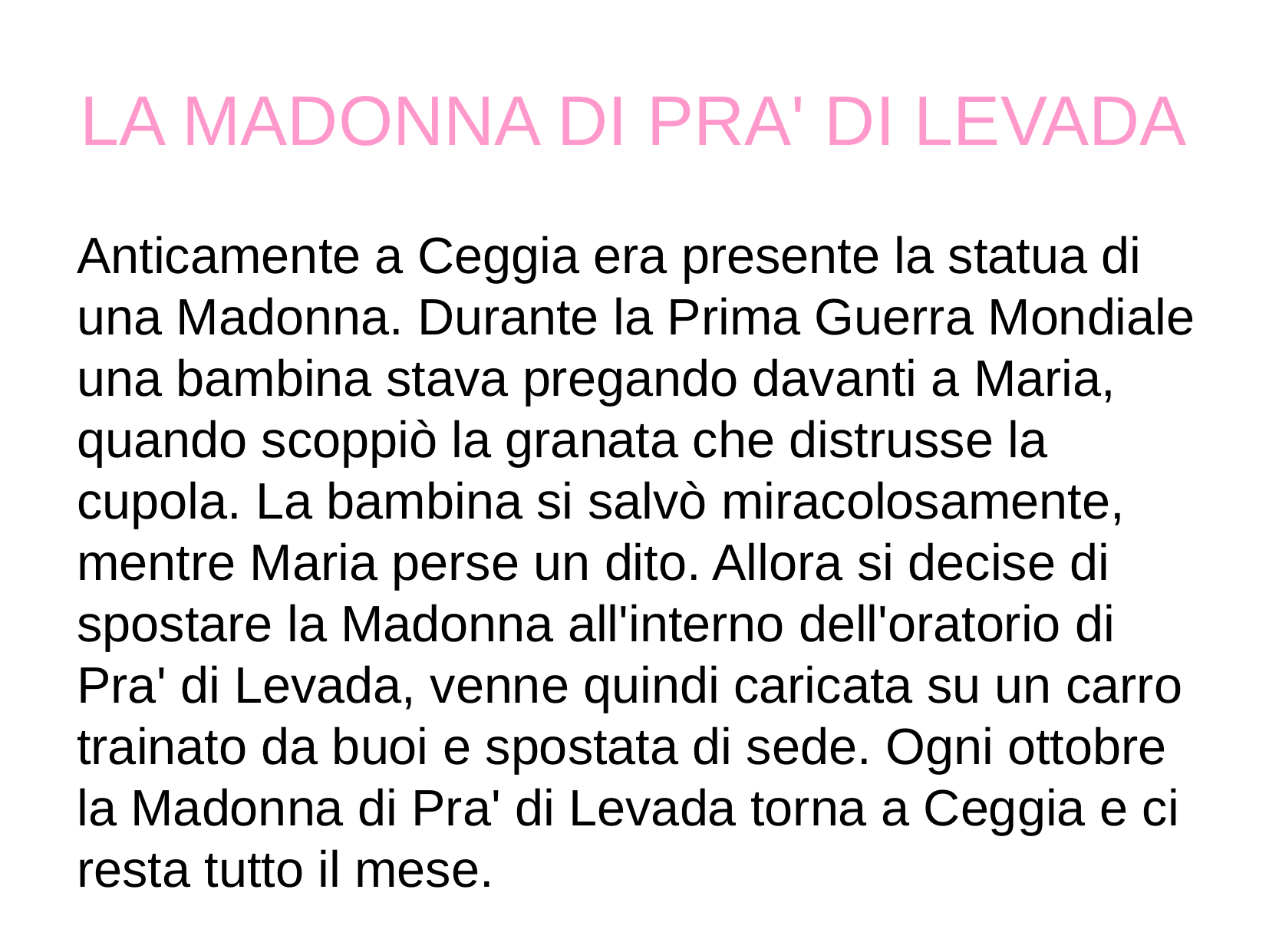

LA MADONNA DI PRA' DI LEVADA
Anticamente a Ceggia era presente la statua di una Madonna. Durante la Prima Guerra Mondiale una bambina stava pregando davanti a Maria, quando scoppiò la granata che distrusse la cupola. La bambina si salvò miracolosamente, mentre Maria perse un dito. Allora si decise di spostare la Madonna all'interno dell'oratorio di Pra' di Levada, venne quindi caricata su un carro trainato da buoi e spostata di sede. Ogni ottobre la Madonna di Pra' di Levada torna a Ceggia e ci resta tutto il mese.